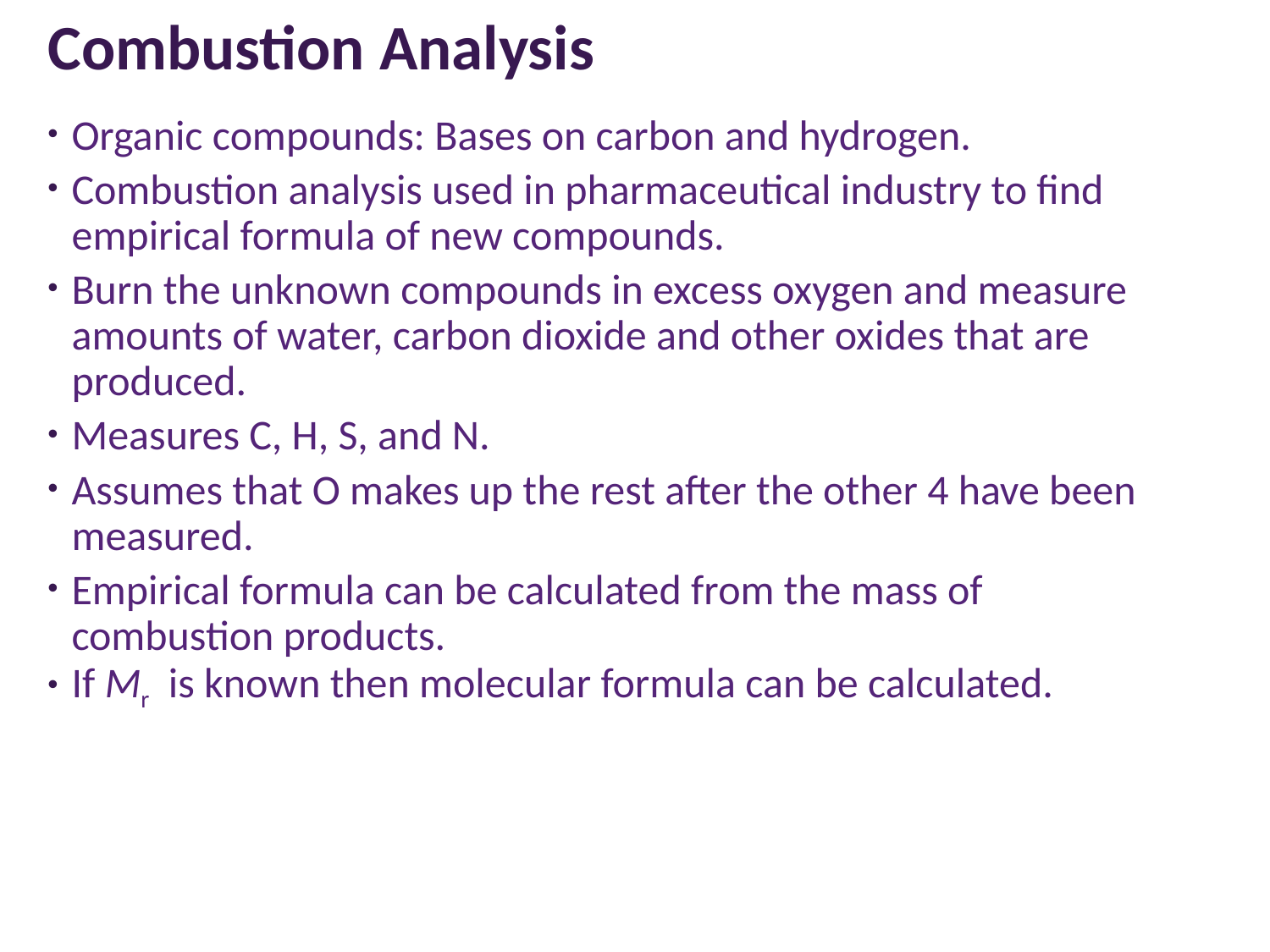

# Combustion Analysis
Organic compounds: Bases on carbon and hydrogen.
Combustion analysis used in pharmaceutical industry to find empirical formula of new compounds.
Burn the unknown compounds in excess oxygen and measure amounts of water, carbon dioxide and other oxides that are produced.
Measures C, H, S, and N.
Assumes that O makes up the rest after the other 4 have been measured.
Empirical formula can be calculated from the mass of combustion products.
If Mr  is known then molecular formula can be calculated.